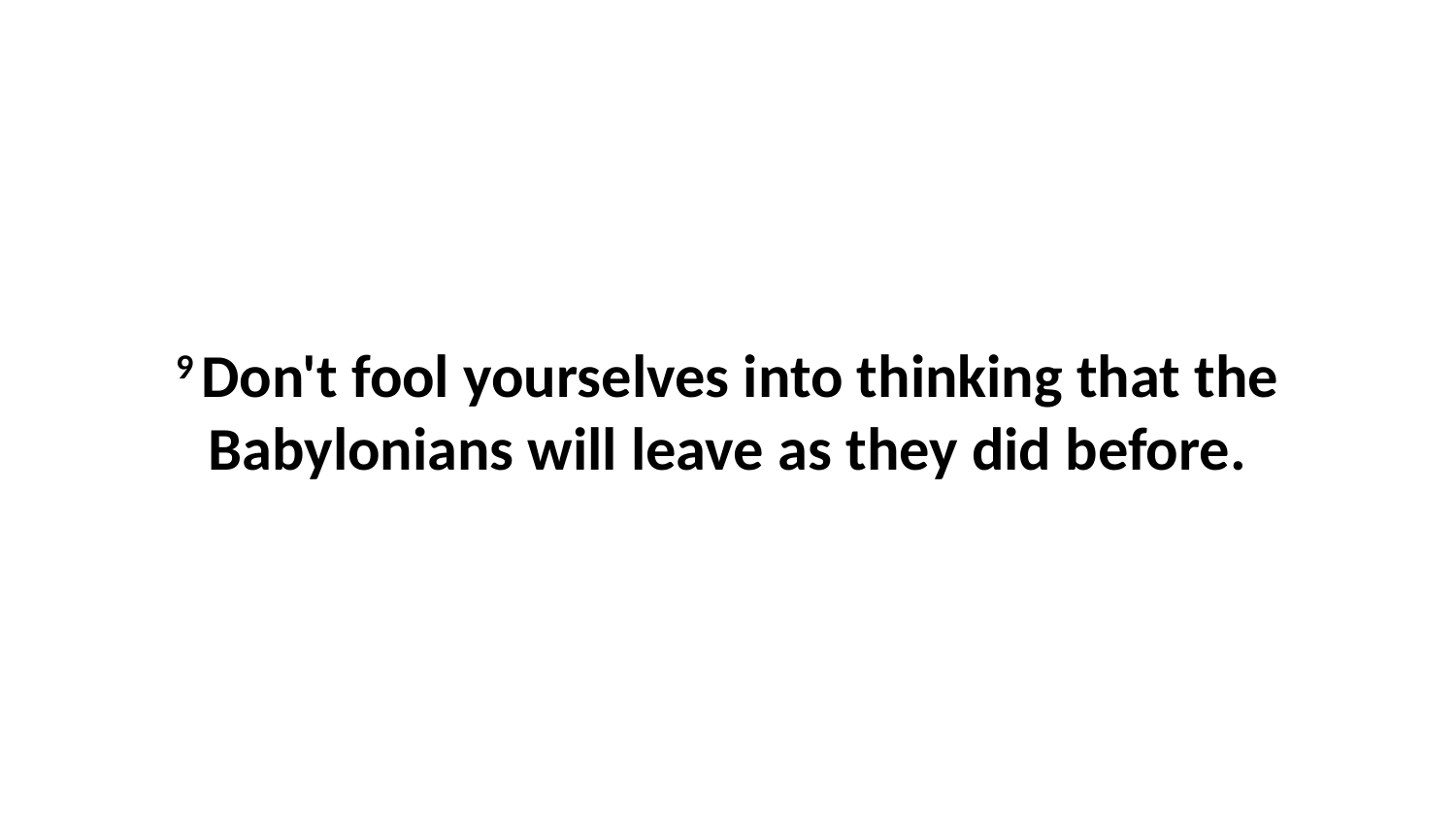

9 Don't fool yourselves into thinking that the Babylonians will leave as they did before.